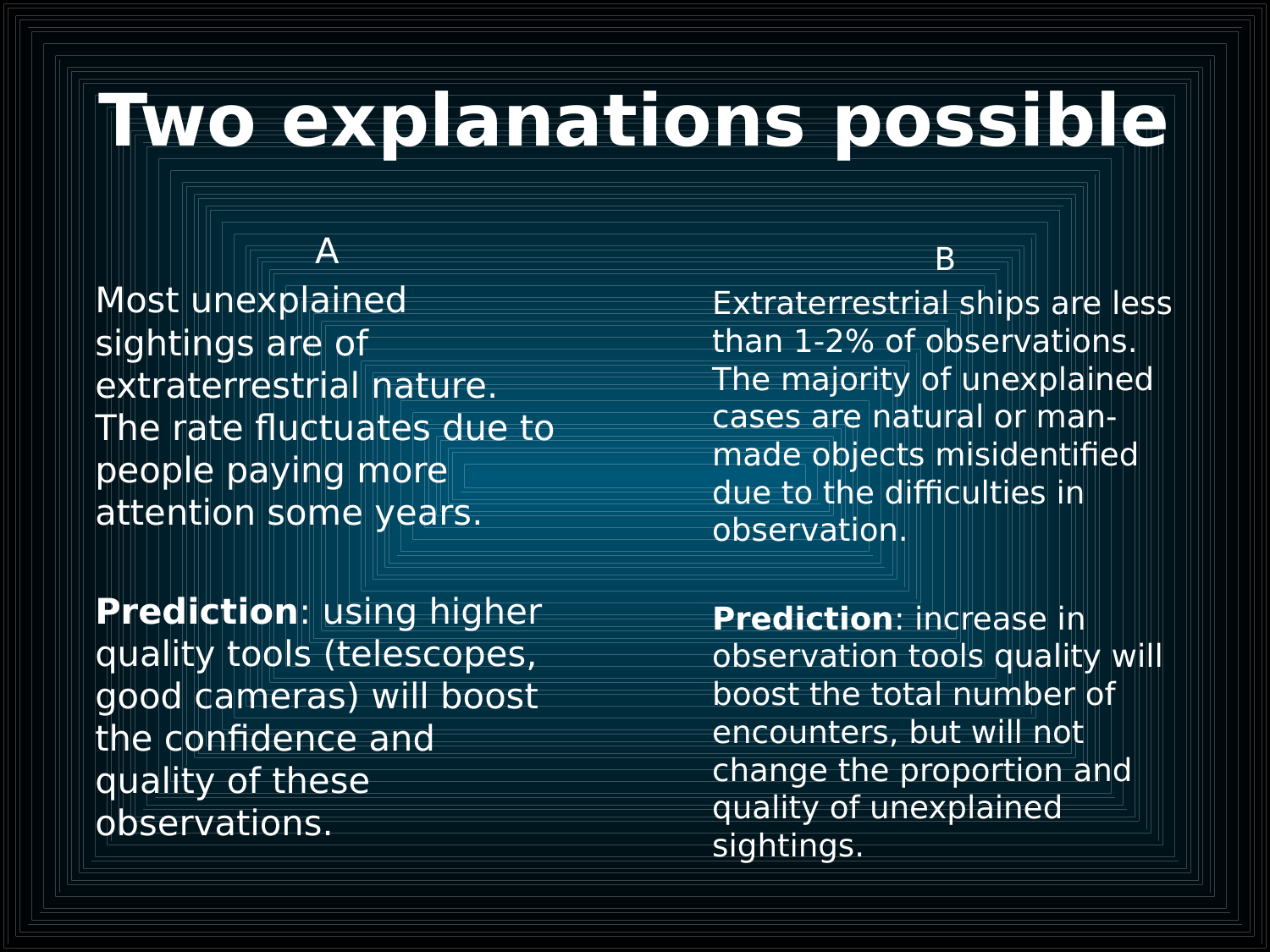

# Two explanations possible
A
Most unexplained sightings are of extraterrestrial nature. The rate fluctuates due to people paying more attention some years.

Prediction: using higher quality tools (telescopes, good cameras) will boost the confidence and quality of these observations.
B
Extraterrestrial ships are less than 1-2% of observations. The majority of unexplained cases are natural or man-made objects misidentified due to the difficulties in observation.

Prediction: increase in observation tools quality will boost the total number of encounters, but will not change the proportion and quality of unexplained sightings.